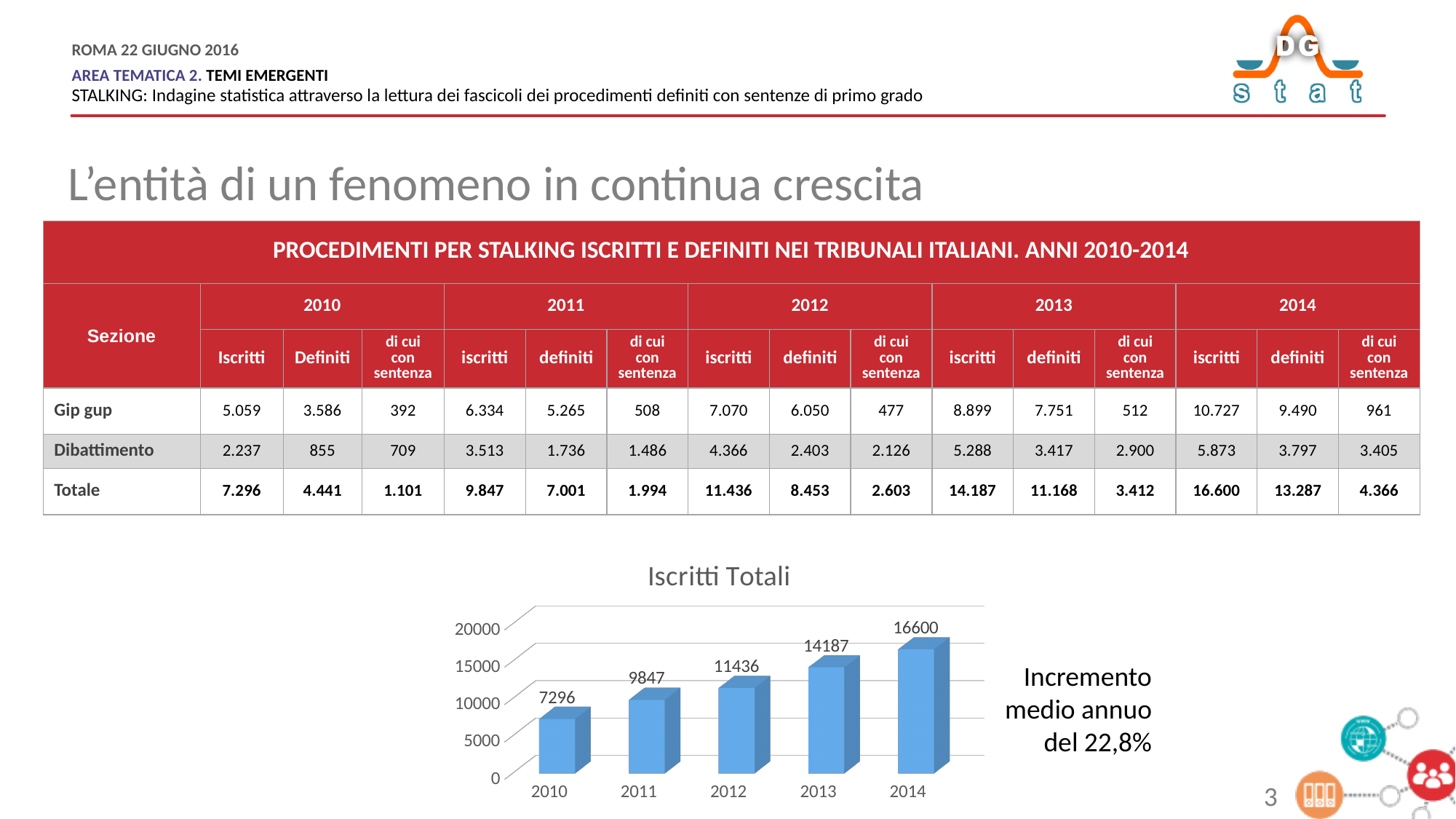

L’entità di un fenomeno in continua crescita
| PROCEDIMENTI PER STALKING ISCRITTI E DEFINITI NEI TRIBUNALI ITALIANI. ANNI 2010-2014 |  |  |  |  |  |  |  |  |  |  |  |  |  |  |  |
| --- | --- | --- | --- | --- | --- | --- | --- | --- | --- | --- | --- | --- | --- | --- | --- |
| Sezione | 2010 |  |  | 2011 |  |  | 2012 |  |  | 2013 |  |  | 2014 |  |  |
|  | Iscritti | Definiti | di cui con sentenza | iscritti | definiti | di cui con sentenza | iscritti | definiti | di cui con sentenza | iscritti | definiti | di cui con sentenza | iscritti | definiti | di cui con sentenza |
| Gip gup | 5.059 | 3.586 | 392 | 6.334 | 5.265 | 508 | 7.070 | 6.050 | 477 | 8.899 | 7.751 | 512 | 10.727 | 9.490 | 961 |
| Dibattimento | 2.237 | 855 | 709 | 3.513 | 1.736 | 1.486 | 4.366 | 2.403 | 2.126 | 5.288 | 3.417 | 2.900 | 5.873 | 3.797 | 3.405 |
| Totale | 7.296 | 4.441 | 1.101 | 9.847 | 7.001 | 1.994 | 11.436 | 8.453 | 2.603 | 14.187 | 11.168 | 3.412 | 16.600 | 13.287 | 4.366 |

[unsupported chart]

Incremento medio annuo del 22,8%
3